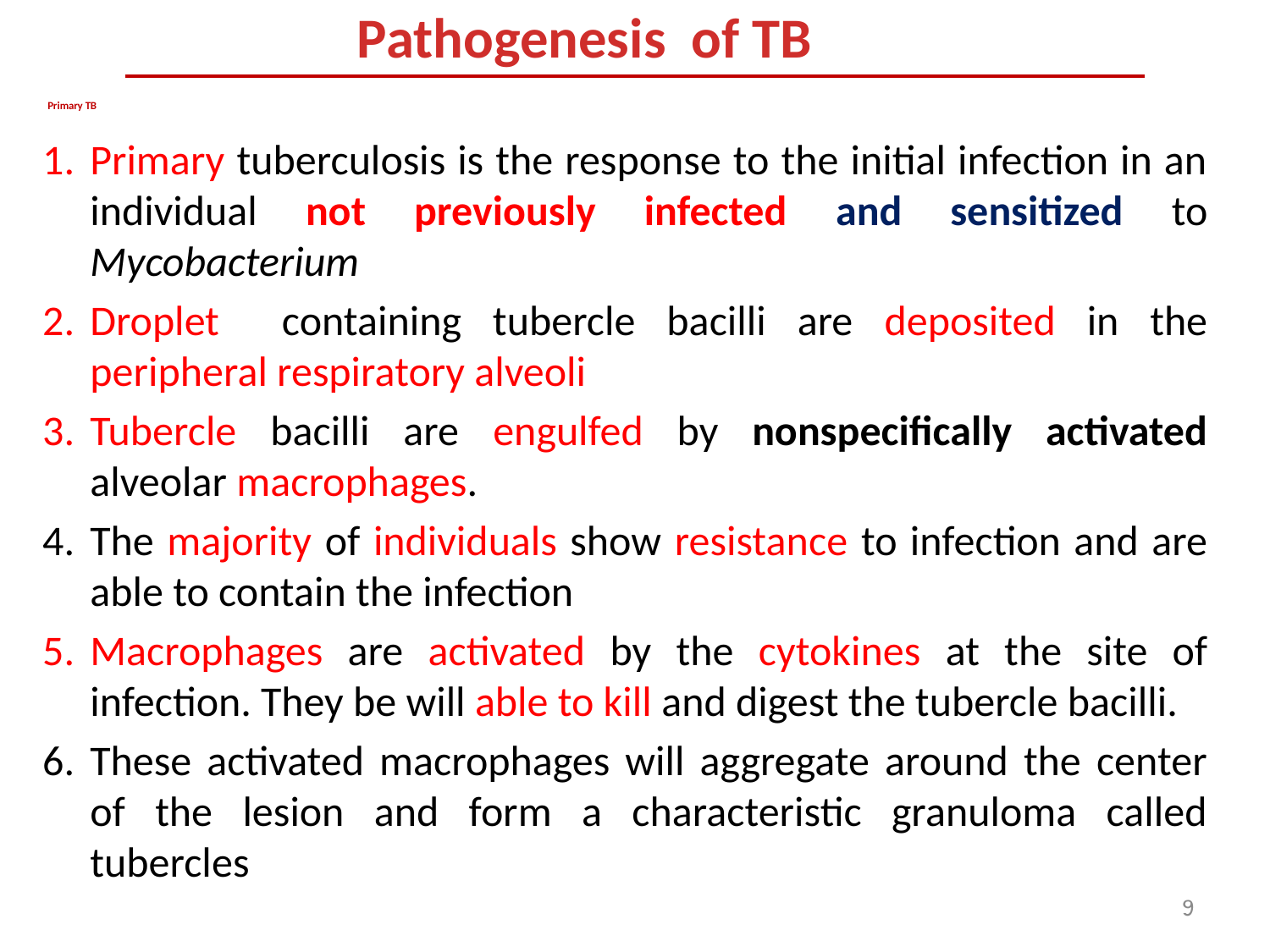

Pathogenesis  of TB
# Primary TB
Primary tuberculosis is the response to the initial infection in an individual not previously infected and sensitized to Mycobacterium
Droplet  containing tubercle bacilli are deposited in the peripheral respiratory alveoli
Tubercle bacilli are engulfed by nonspecifically activated alveolar macrophages.
The majority of individuals show resistance to infection and are able to contain the infection
Macrophages are activated by the cytokines at the site of infection. They be will able to kill and digest the tubercle bacilli.
These activated macrophages will aggregate around the center of the lesion and form a characteristic granuloma called tubercles
9